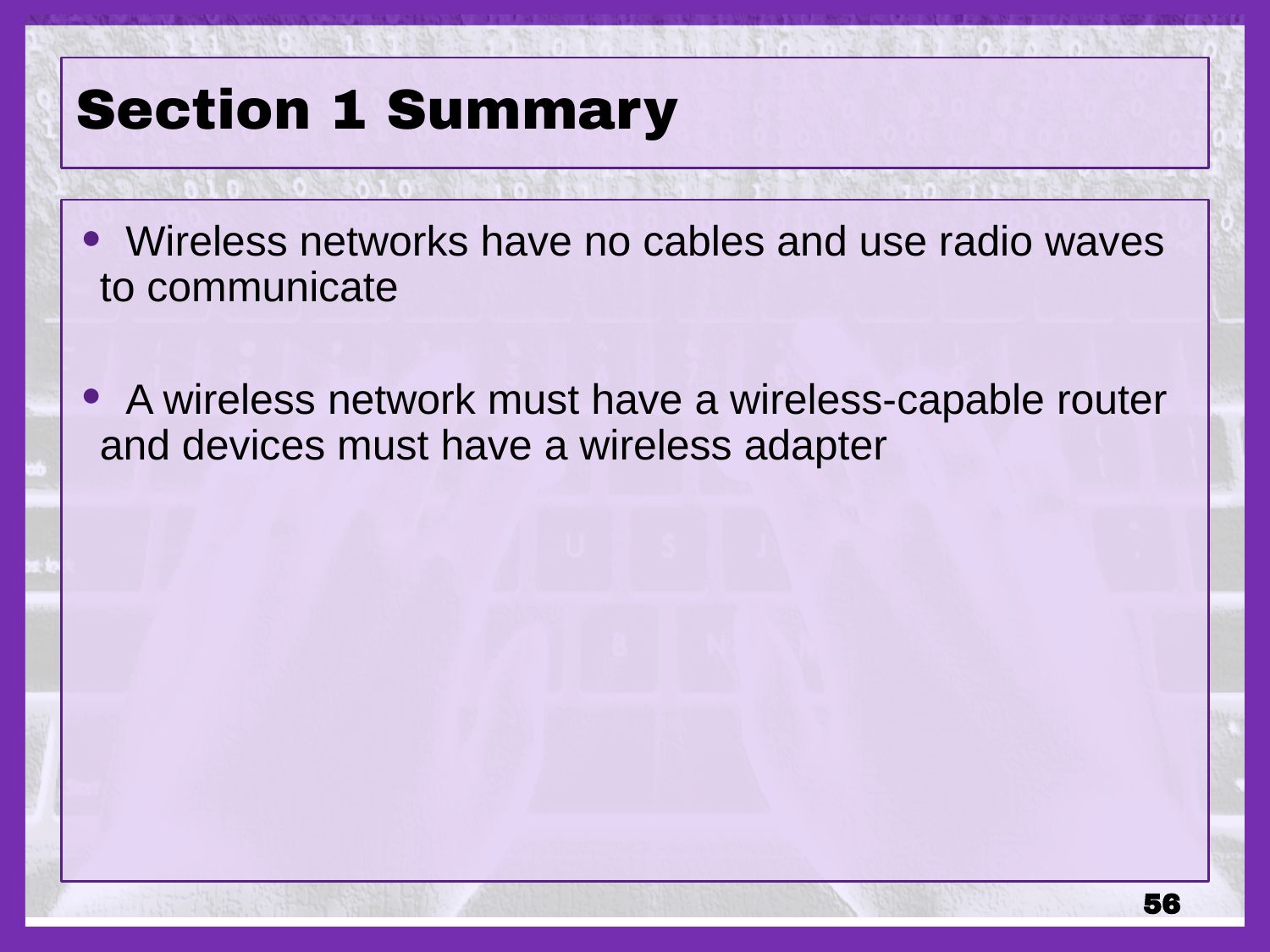

# Section 1 Summary
  Wireless networks have no cables and use radio waves to communicate

  A wireless network must have a wireless-capable router and devices must have a wireless adapter
56